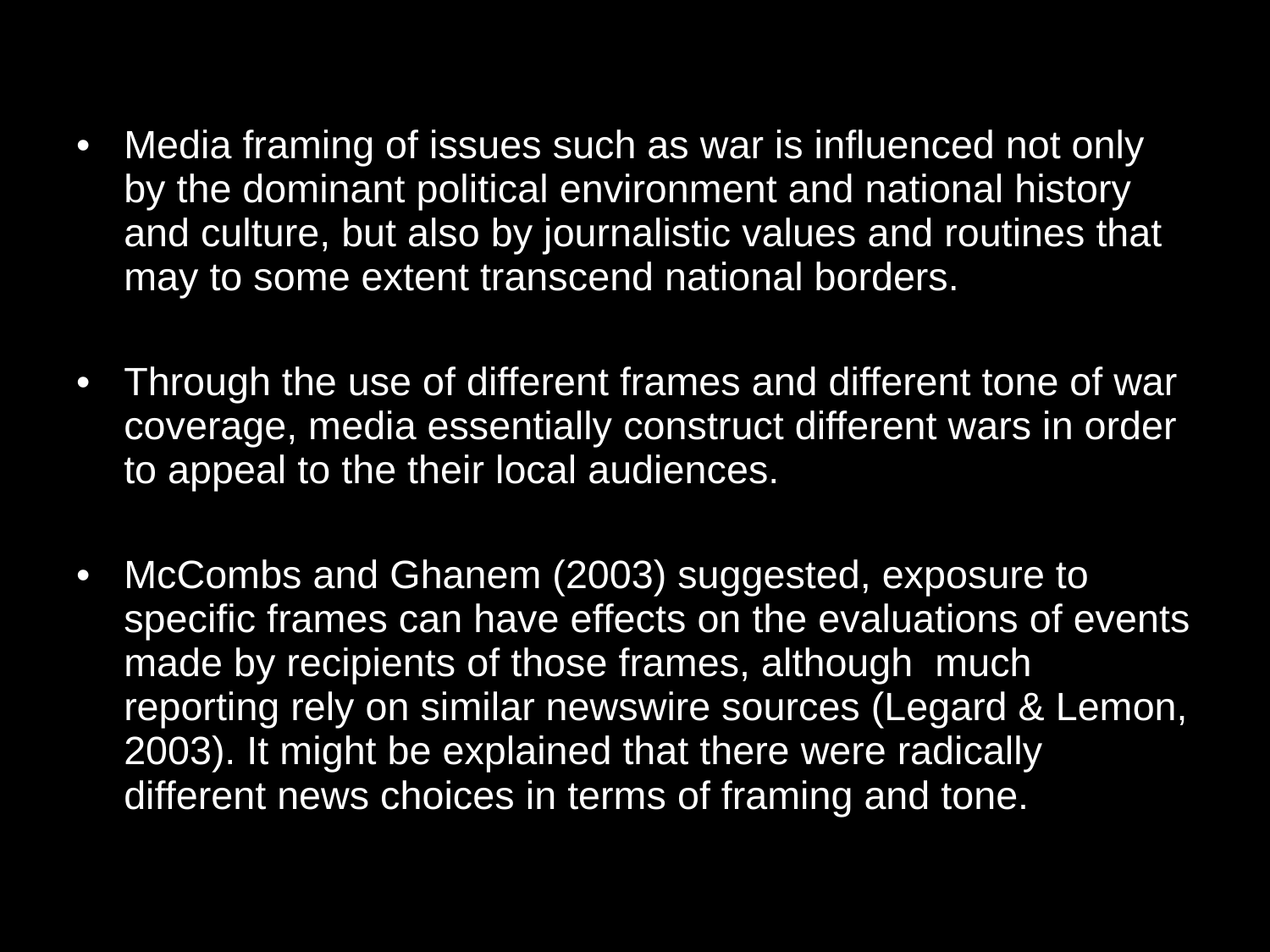

Media framing of issues such as war is influenced not only by the dominant political environment and national history and culture, but also by journalistic values and routines that may to some extent transcend national borders.

Through the use of different frames and different tone of war coverage, media essentially construct different wars in order to appeal to the their local audiences.

McCombs and Ghanem (2003) suggested, exposure to specific frames can have effects on the evaluations of events made by recipients of those frames, although  much reporting rely on similar newswire sources (Legard & Lemon, 2003). It might be explained that there were radically different news choices in terms of framing and tone.